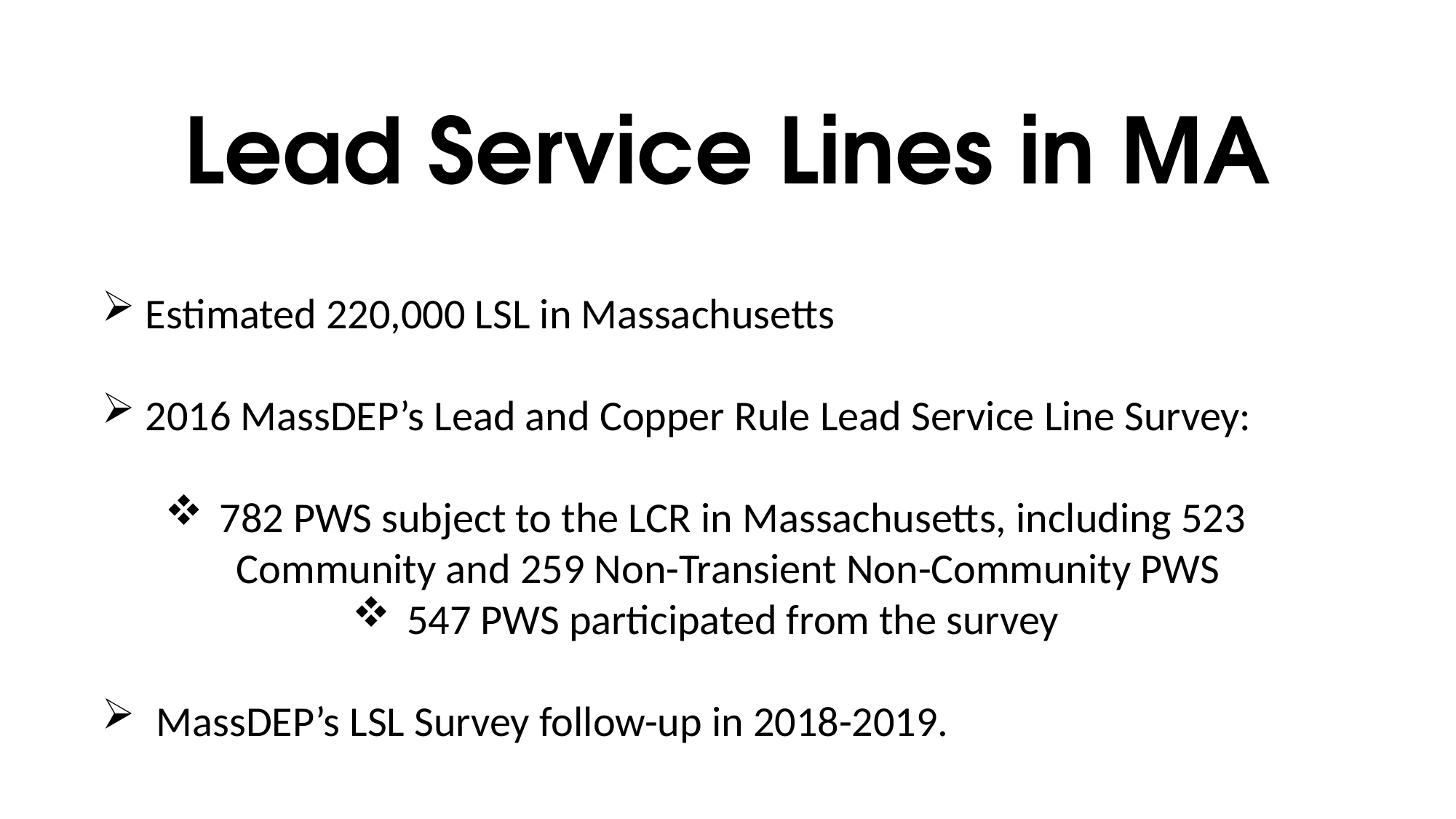

# Lead Service Lines in MA
 Estimated 220,000 LSL in Massachusetts

 2016 MassDEP’s Lead and Copper Rule Lead Service Line Survey:

782 PWS subject to the LCR in Massachusetts, including 523 Community and 259 Non-Transient Non-Community PWS
547 PWS participated from the survey

MassDEP’s LSL Survey follow-up in 2018-2019.